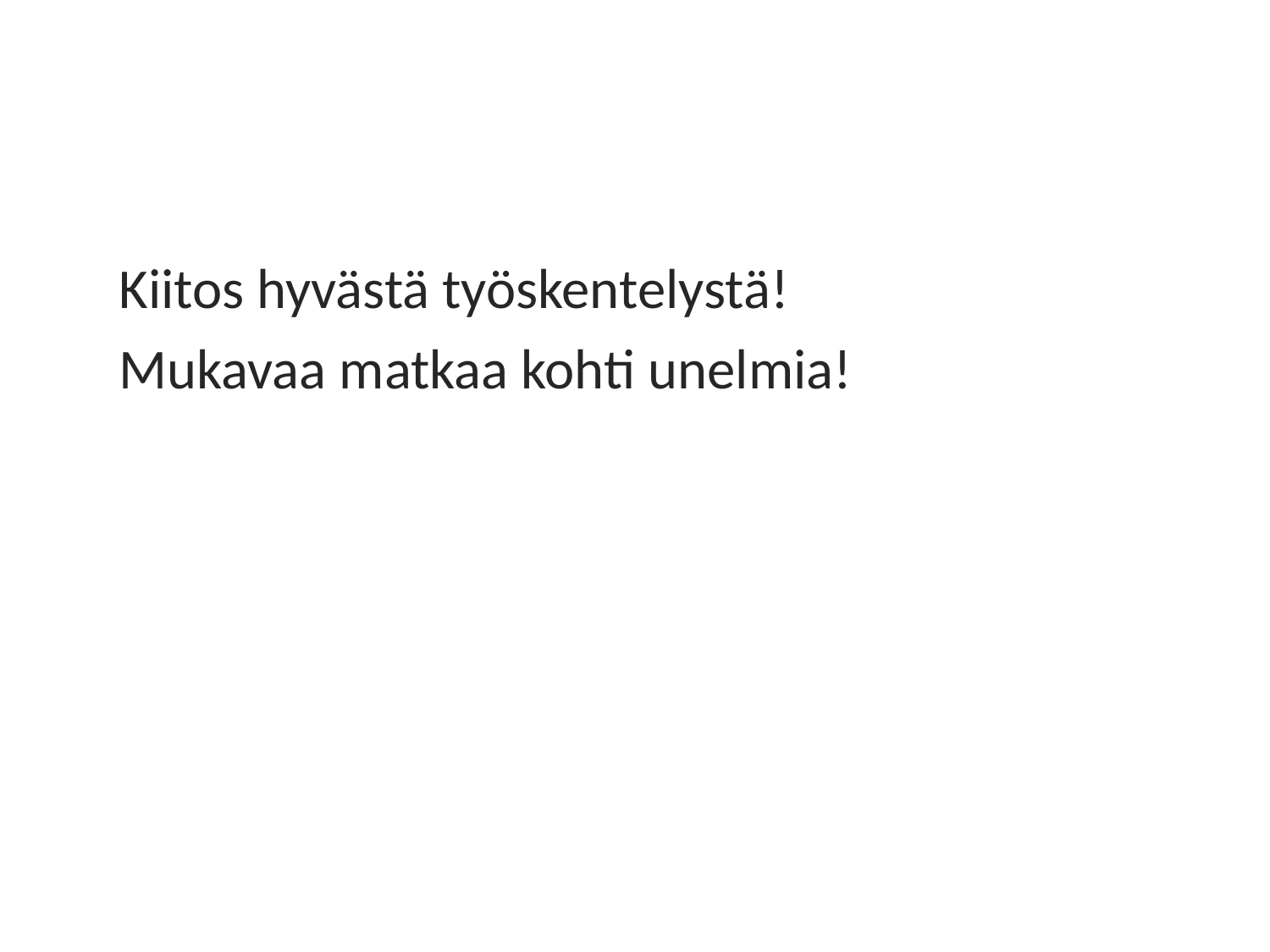

Kiitos hyvästä työskentelystä!
Mukavaa matkaa kohti unelmia!